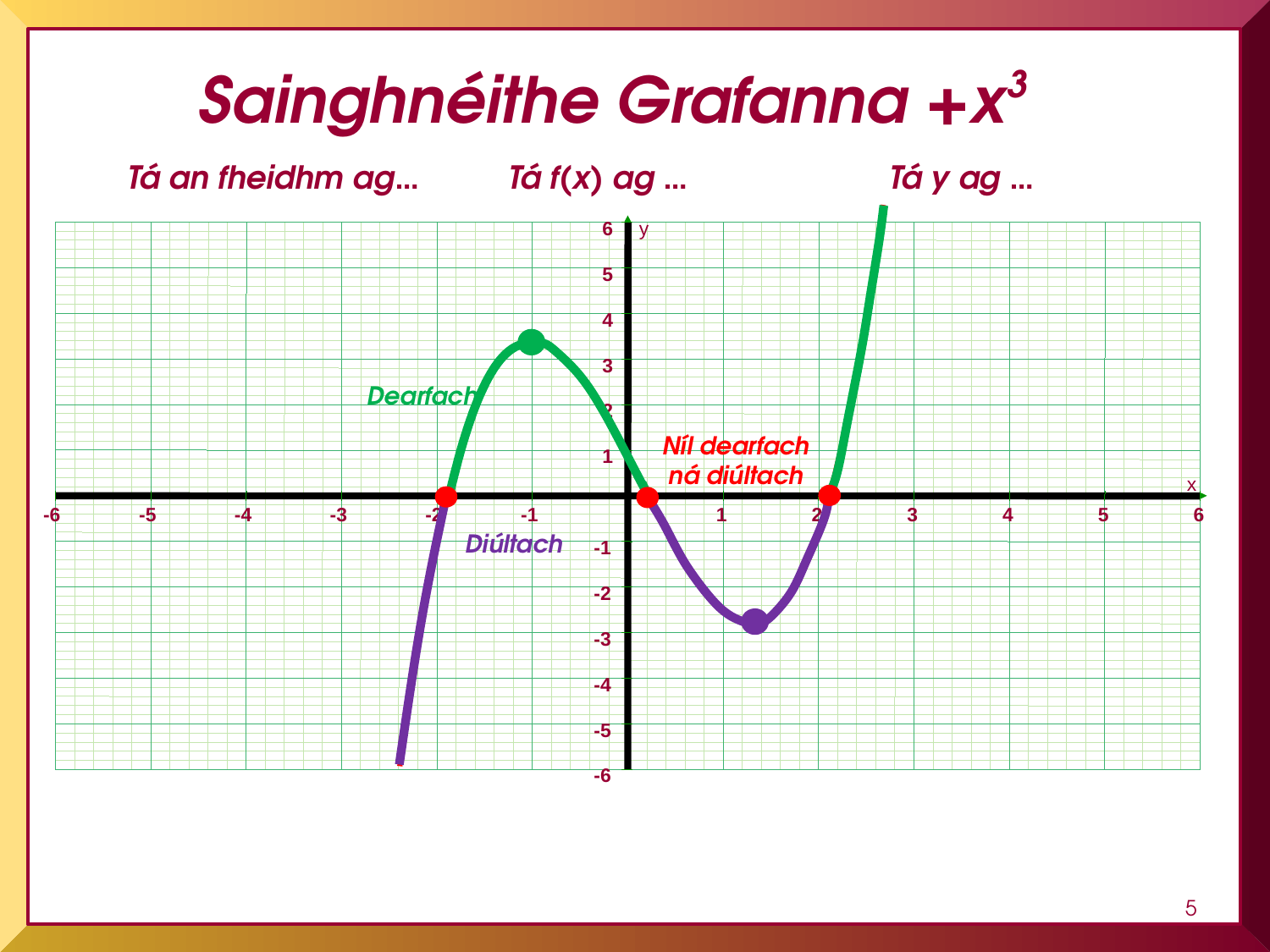

Sainghnéithe Grafanna +x3
Tá an fheidhm ag…	Tá f(x) ag …		Tá y ag …

-6
-5
-4
-3
-2
-1
1
2
3
4
5
6

-6

6
y

5

4

3

2

1

x
-1

-2

-3

-4

-5

Dearfach
Níl dearfach
ná diúltach

Diúltach

5